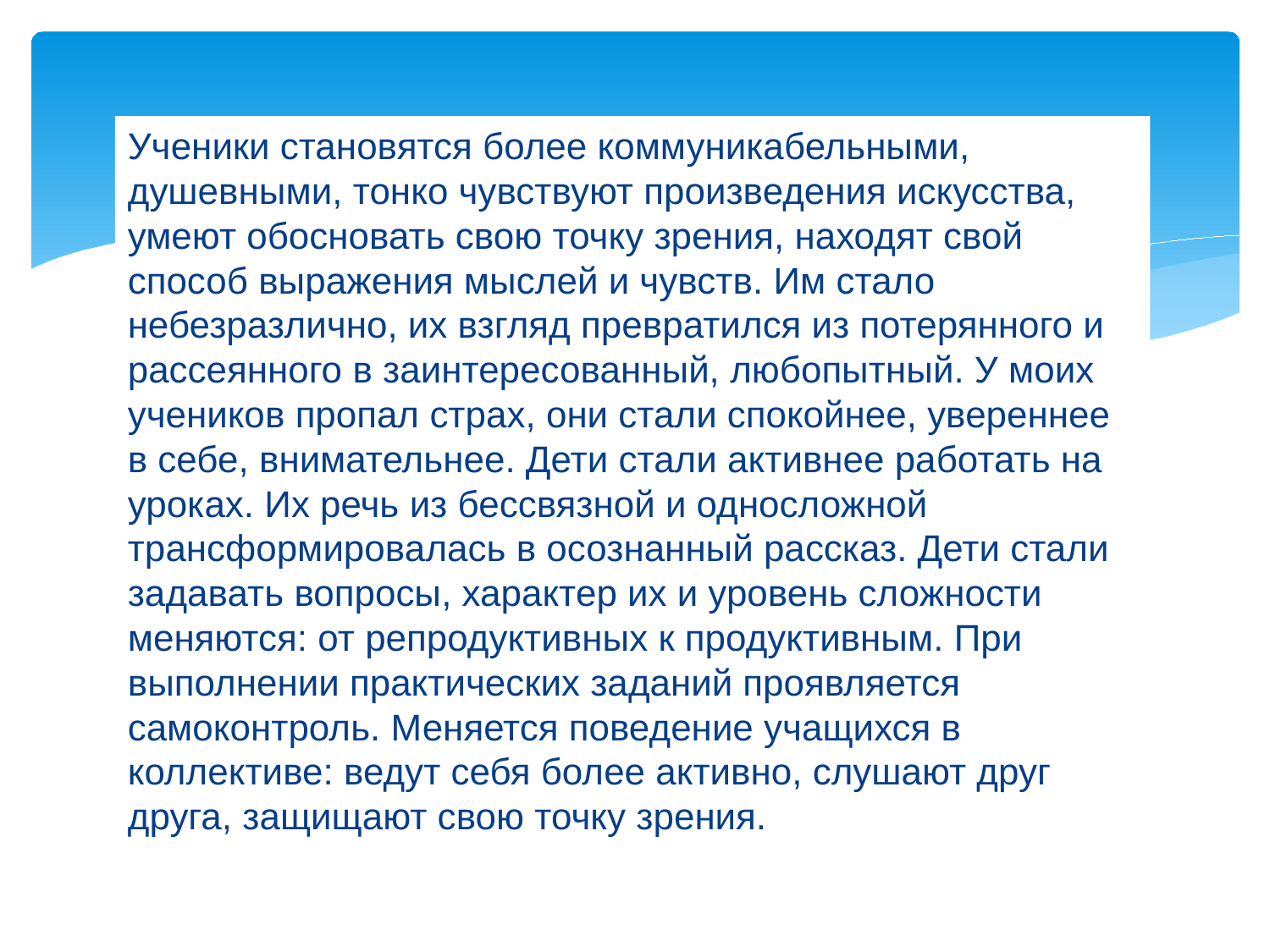

Ученики становятся более коммуникабельными, душевными, тонко чувствуют произведения искусства, умеют обосновать свою точку зрения, находят свой способ выражения мыслей и чувств. Им стало небезразлично, их взгляд превратился из потерянного и рассеянного в заинтересованный, любопытный. У моих учеников пропал страх, они стали спокойнее, увереннее в себе, внимательнее. Дети стали активнее работать на уроках. Их речь из бессвязной и односложной трансформировалась в осознанный рассказ. Дети стали задавать вопросы, характер их и уровень сложности меняются: от репродуктивных к продуктивным. При выполнении практических заданий проявляется самоконтроль. Меняется поведение учащихся в коллективе: ведут себя более активно, слушают друг друга, защищают свою точку зрения.